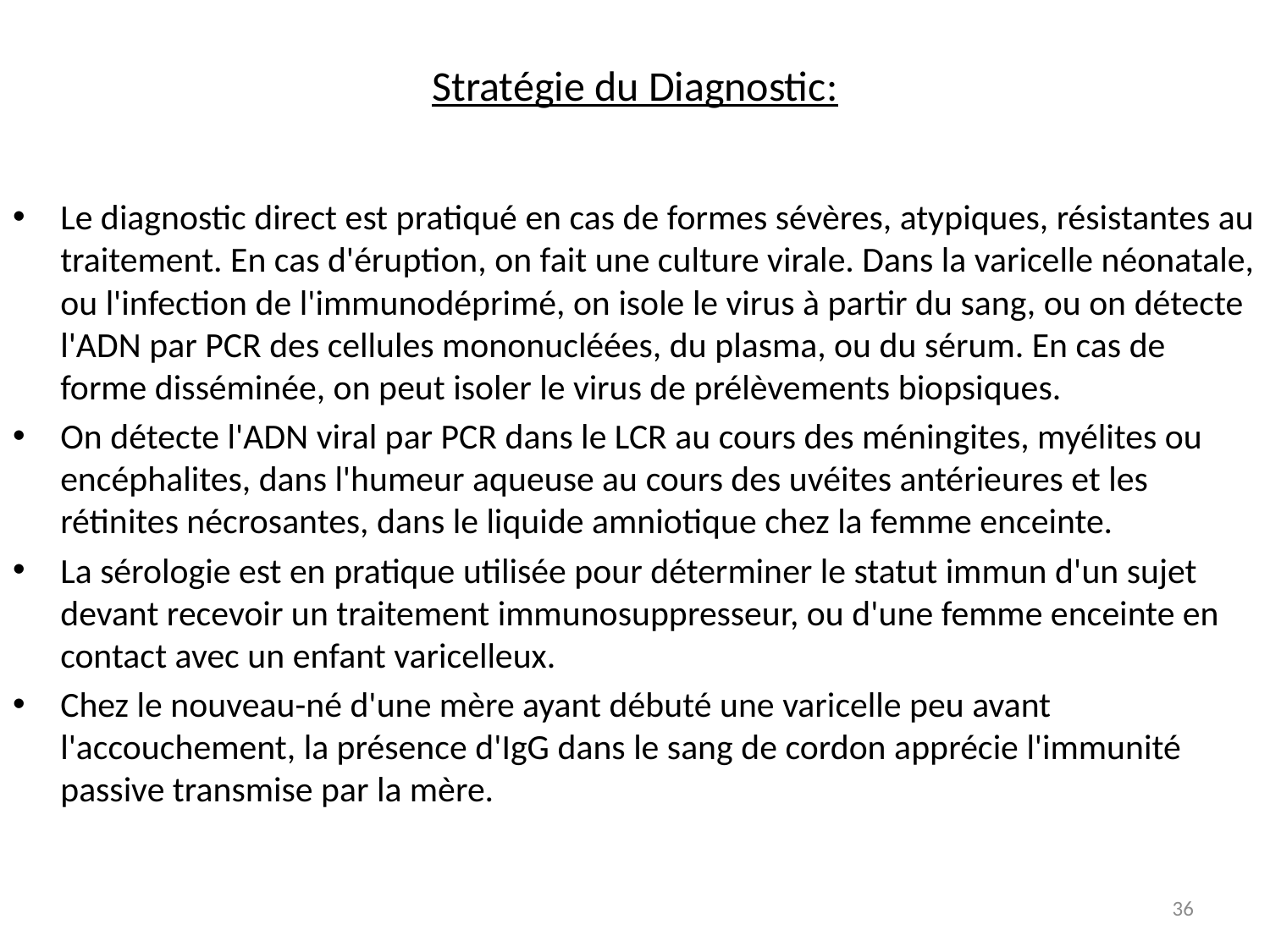

# Stratégie du Diagnostic:
Le diagnostic direct est pratiqué en cas de formes sévères, atypiques, résistantes au traitement. En cas d'éruption, on fait une culture virale. Dans la varicelle néonatale, ou l'infection de l'immunodéprimé, on isole le virus à partir du sang, ou on détecte l'ADN par PCR des cellules mononucléées, du plasma, ou du sérum. En cas de forme disséminée, on peut isoler le virus de prélèvements biopsiques.
On détecte l'ADN viral par PCR dans le LCR au cours des méningites, myélites ou encéphalites, dans l'humeur aqueuse au cours des uvéites antérieures et les rétinites nécrosantes, dans le liquide amniotique chez la femme enceinte.
La sérologie est en pratique utilisée pour déterminer le statut immun d'un sujet devant recevoir un traitement immunosuppresseur, ou d'une femme enceinte en contact avec un enfant varicelleux.
Chez le nouveau-né d'une mère ayant débuté une varicelle peu avant l'accouchement, la présence d'IgG dans le sang de cordon apprécie l'immunité passive transmise par la mère.
36